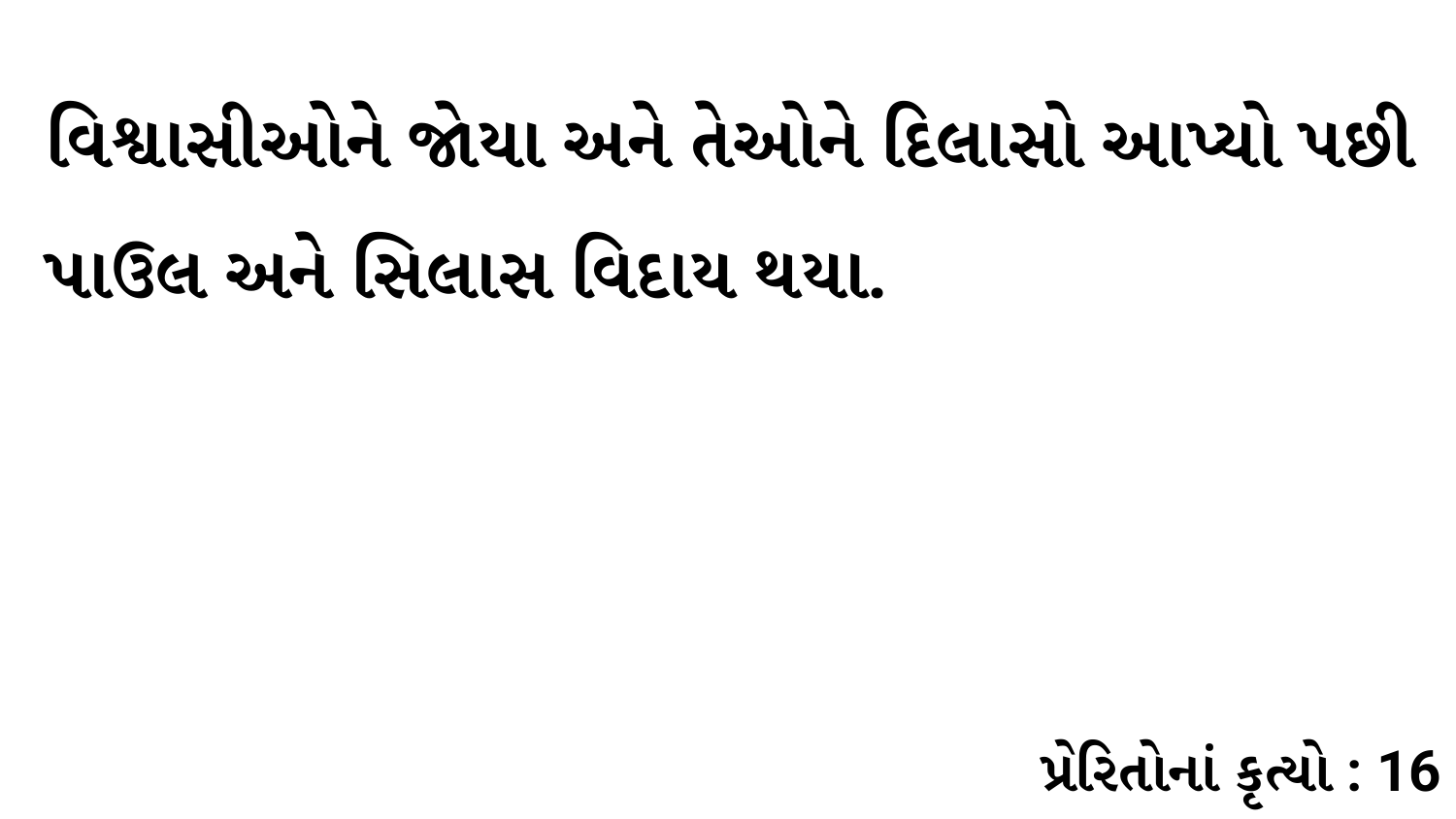

વિશ્વાસીઓને જોયા અને તેઓને દિલાસો આપ્યો પછી પાઉલ અને સિલાસ વિદાય થયા.
પ્રેરિતોનાં કૃત્યો : 16